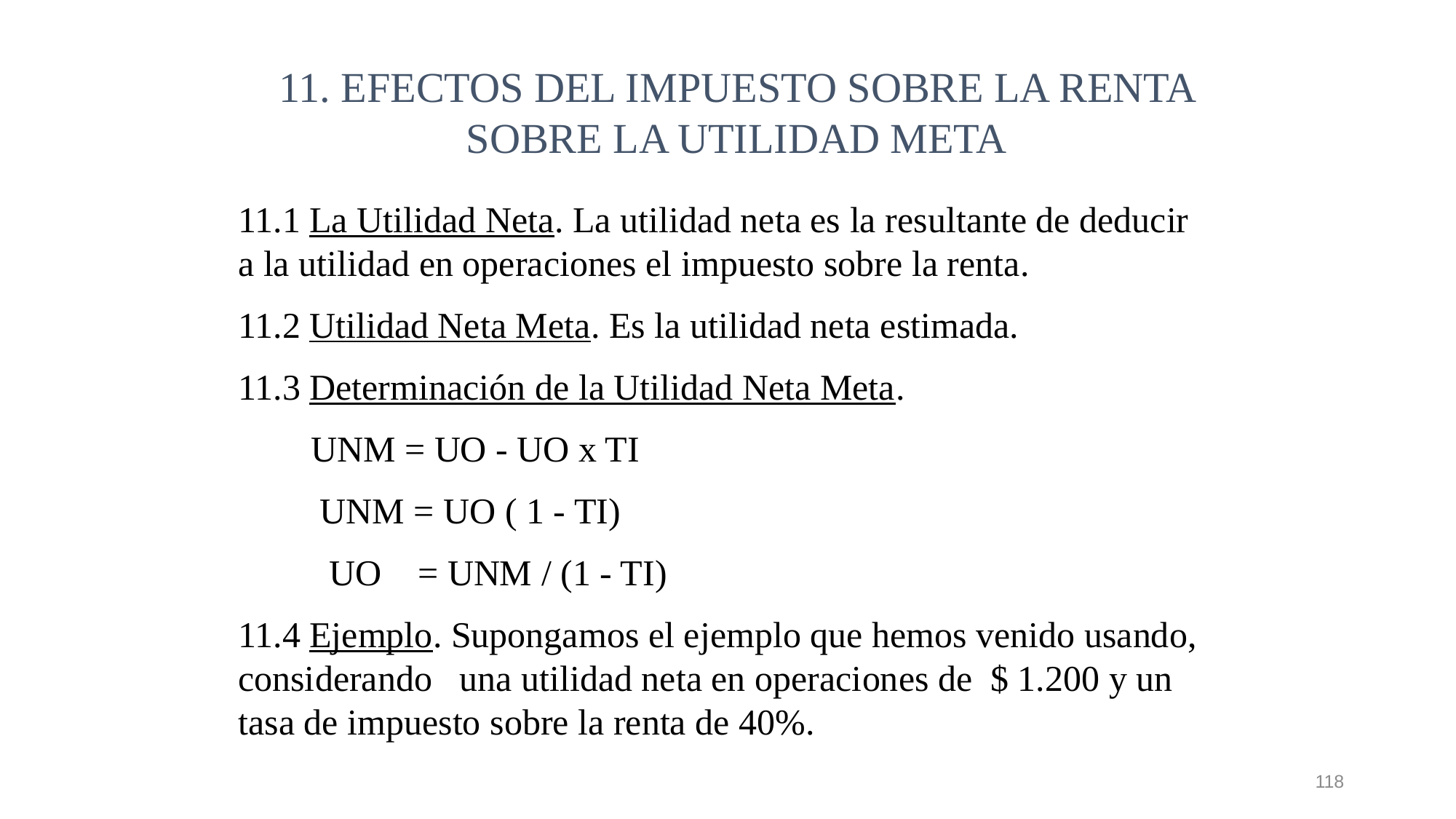

11. EFECTOS DEL IMPUESTO SOBRE LA RENTA SOBRE LA UTILIDAD META
11.1 La Utilidad Neta. La utilidad neta es la resultante de deducir a la utilidad en operaciones el impuesto sobre la renta.
11.2 Utilidad Neta Meta. Es la utilidad neta estimada.
11.3 Determinación de la Utilidad Neta Meta.
        UNM = UO - UO x TI
         UNM = UO ( 1 - TI)
          UO    = UNM / (1 - TI)
11.4 Ejemplo. Supongamos el ejemplo que hemos venido usando, considerando   una utilidad neta en operaciones de  $ 1.200 y un tasa de impuesto sobre la renta de 40%.
118